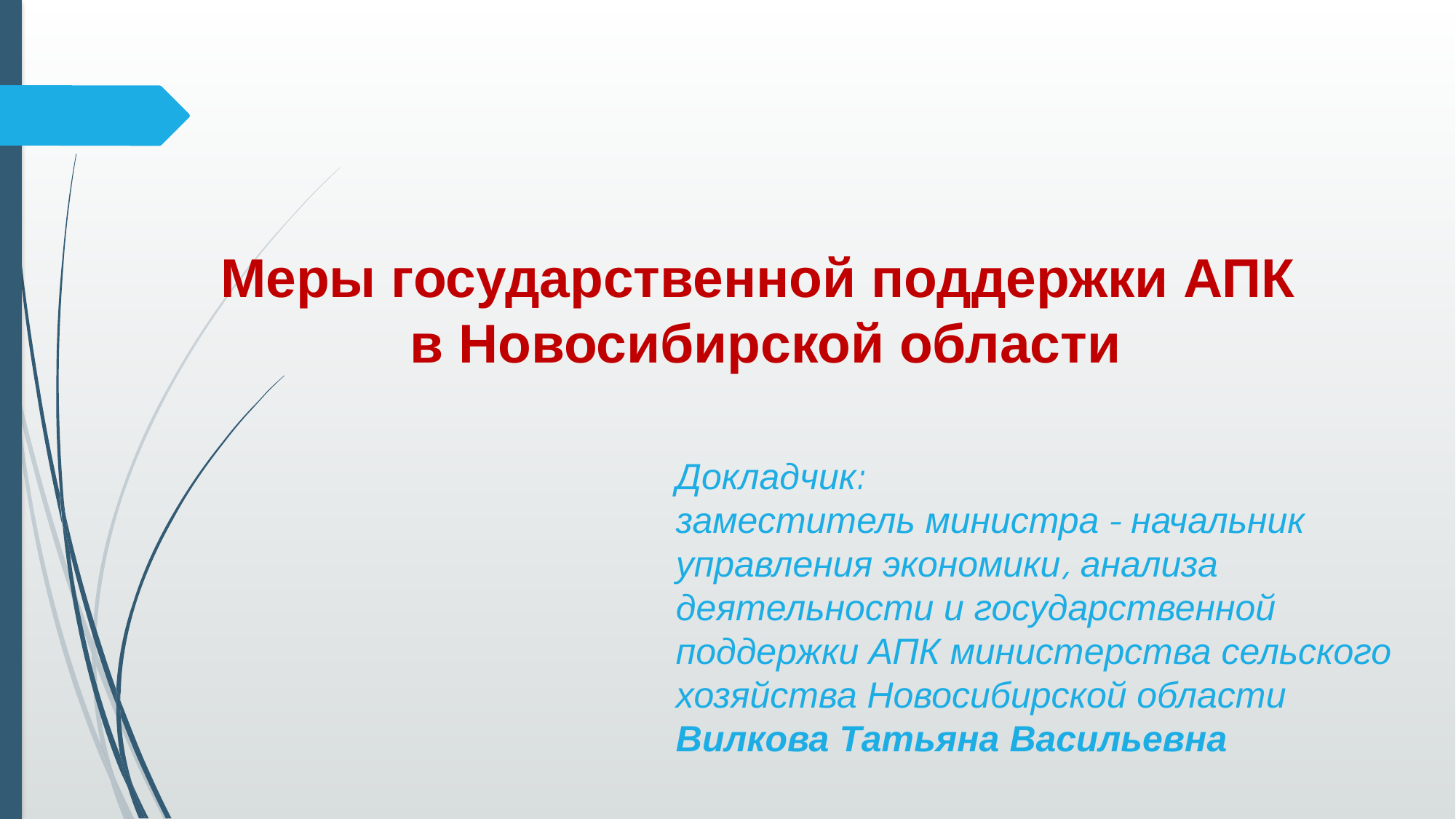

Меры государственной поддержки АПК
в Новосибирской области
Докладчик:
заместитель министра - начальник
управления экономики, анализа
деятельности и государственной
поддержки АПК министерства сельского
хозяйства Новосибирской области
Вилкова Татьяна Васильевна